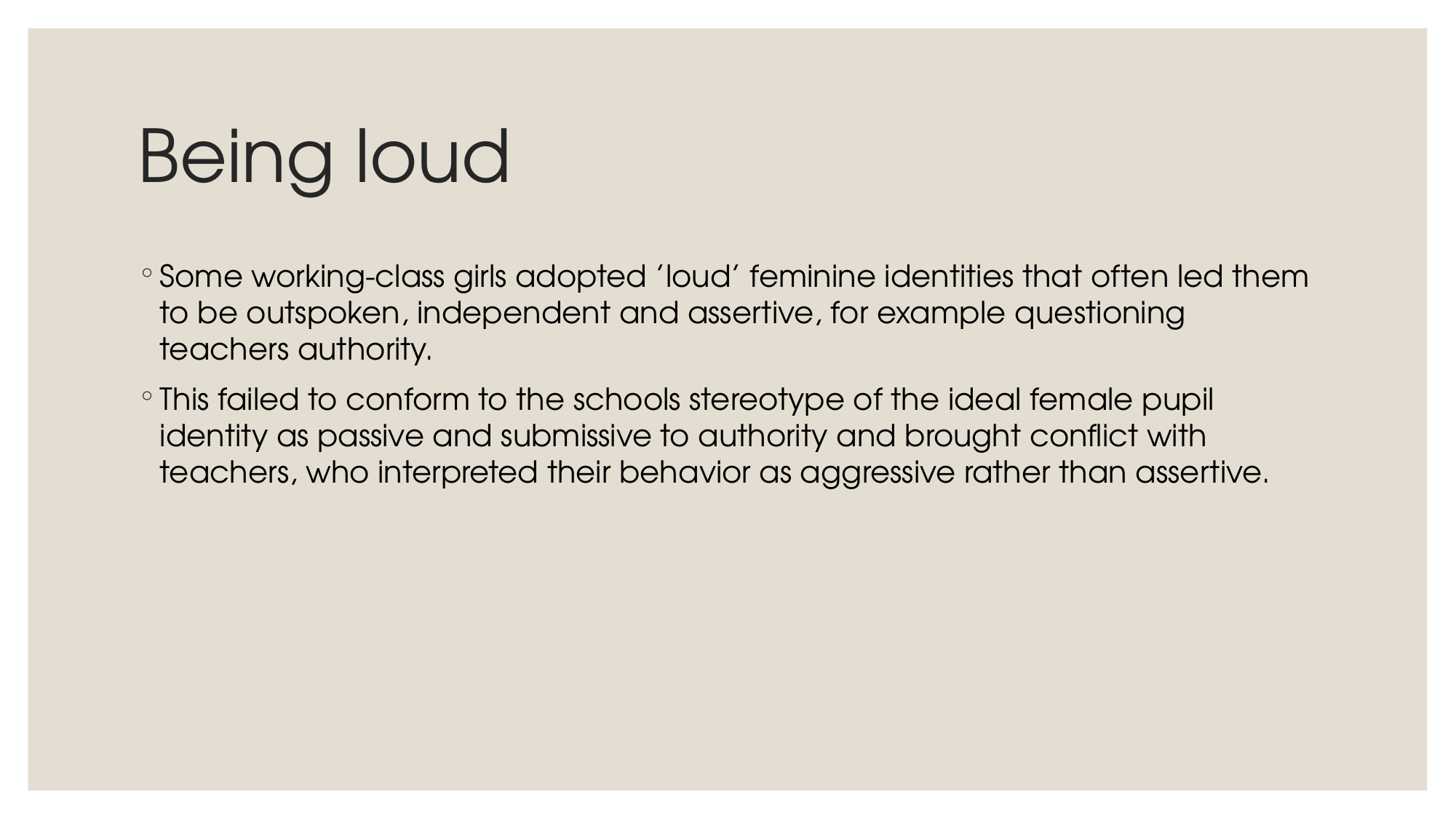

# Being loud
Some working-class girls adopted ’loud’ feminine identities that often led them to be outspoken, independent and assertive, for example questioning teachers authority.
This failed to conform to the schools stereotype of the ideal female pupil identity as passive and submissive to authority and brought conflict with teachers, who interpreted their behavior as aggressive rather than assertive.